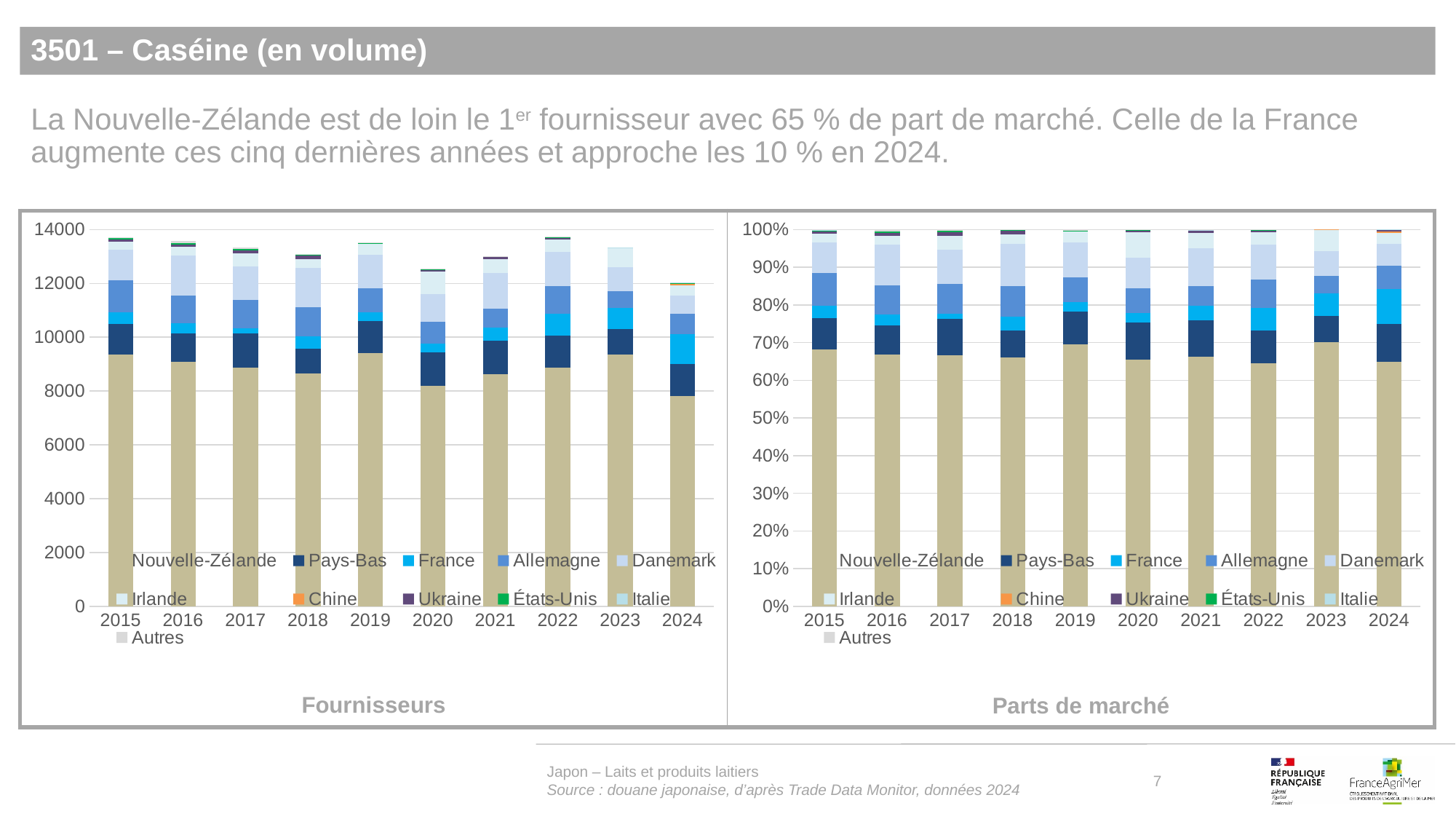

3501 – Caséine (en volume)
La Nouvelle-Zélande est de loin le 1er fournisseur avec 65 % de part de marché. Celle de la France augmente ces cinq dernières années et approche les 10 % en 2024.

### Chart

| Category | Nouvelle-Zélande | Pays-Bas | France | Allemagne | Danemark | Irlande | Chine | Ukraine | États-Unis | Italie | Autres |
|---|---|---|---|---|---|---|---|---|---|---|---|
| 2015 | 9353.0 | 1127.0 | 446.0 | 1193.0 | 1120.0 | 318.0 | 0.0 | 80.0 | 42.0 | 1.0 | 25.0 |
| 2016 | 9080.0 | 1050.0 | 392.0 | 1029.0 | 1470.0 | 332.0 | 0.0 | 100.0 | 55.0 | 0.0 | 63.0 |
| 2017 | 8867.0 | 1286.0 | 188.0 | 1050.0 | 1227.0 | 494.0 | 0.0 | 120.0 | 44.0 | 0.0 | 47.0 |
| 2018 | 8651.0 | 914.0 | 477.0 | 1075.0 | 1464.0 | 328.0 | 0.0 | 120.0 | 36.0 | 0.0 | 11.0 |
| 2019 | 9410.0 | 1182.0 | 330.0 | 891.0 | 1261.0 | 390.0 | 0.0 | 20.0 | 16.0 | 0.0 | 35.0 |
| 2020 | 8200.0 | 1243.0 | 318.0 | 815.0 | 1027.0 | 836.0 | 0.0 | 60.0 | 26.0 | 0.0 | 12.0 |
| 2021 | 8625.0 | 1253.0 | 492.0 | 698.0 | 1310.0 | 510.0 | 0.0 | 88.0 | 21.0 | 2.0 | 13.0 |
| 2022 | 8861.0 | 1186.0 | 814.0 | 1038.0 | 1271.0 | 458.0 | 0.0 | 66.0 | 23.0 | 0.0 | 12.0 |
| 2023 | 9354.0 | 943.0 | 781.0 | 623.0 | 892.0 | 742.0 | 10.0 | 0.0 | 0.0 | 1.0 | 0.0 |
| 2024 | 7806.0 | 1199.0 | 1123.0 | 733.0 | 692.0 | 368.0 | 47.0 | 44.0 | 8.0 | 2.0 | 0.0 |

### Chart

| Category | Nouvelle-Zélande | Pays-Bas | France | Allemagne | Danemark | Irlande | Chine | Ukraine | États-Unis | Italie | Autres |
|---|---|---|---|---|---|---|---|---|---|---|---|
| 2015 | 0.6824516599781102 | 0.08223276176577891 | 0.03254286756658154 | 0.08704852243706676 | 0.0817219992703393 | 0.023203210507114193 | 0.0 | 0.005837285662167092 | 0.0030645749726377234 | 7.296607077708865e-05 | 0.0018241517694272164 |
| 2016 | 0.6690737602240071 | 0.07737086434308452 | 0.028885122688084887 | 0.07582344705622283 | 0.10831921008031832 | 0.02446393043990863 | 0.0 | 0.00736865374696043 | 0.004052759560828237 | 0.0 | 0.004642251860585071 |
| 2017 | 0.6655407941154394 | 0.09652480672521203 | 0.01411093597538092 | 0.07881107858590408 | 0.09209637469038505 | 0.03707873602041582 | 0.0 | 0.009006980409817608 | 0.00330255948359979 | 0.0 | 0.00352773399384523 |
| 2018 | 0.6615937595594983 | 0.0698990516977669 | 0.03647904557968798 | 0.08221168553074334 | 0.1119608442948914 | 0.02508412358519425 | 0.0 | 0.009177118384827165 | 0.0027531355154481493 | 0.0 | 0.00084123585194249 |
| 2019 | 0.6952345770225342 | 0.08732914665681567 | 0.024381233838197267 | 0.06582933136313263 | 0.09316586627262652 | 0.028814185445142224 | 0.0 | 0.0014776505356483192 | 0.0011821204285186553 | 0.0 | 0.0025858884373845584 |
| 2020 | 0.6540639706468853 | 0.09914652628220468 | 0.025364919837281646 | 0.06500757757039165 | 0.0819175241285794 | 0.06668261944643854 | 0.0 | 0.004785833931562575 | 0.0020738613703437823 | 0.0 | 0.000957166786312515 |
| 2021 | 0.6628496772210267 | 0.09629572702121118 | 0.03781125115278205 | 0.0536427912695973 | 0.10067629880110666 | 0.03919458960959114 | 0.0 | 0.006762988011066708 | 0.0016138948662772826 | 0.0001537042729787888 | 0.0009990777743621273 |
| 2022 | 0.6454220992060602 | 0.08638648117124335 | 0.05929055284434409 | 0.07560638065408988 | 0.09257775511690582 | 0.03336004078956952 | 0.0 | 0.004807342122514386 | 0.0016752858911792555 | 0.0 | 0.0008740622040935246 |
| 2023 | 0.7008841600479544 | 0.0706578750187322 | 0.05851940656376443 | 0.04668065337928967 | 0.06683650531994605 | 0.055597182676457364 | 0.0007492881762325791 | 0.0 | 0.0 | 7.49288176232579e-05 | 0.0 |
| 2024 | 0.6493095990683746 | 0.09973382132756613 | 0.09341207785726169 | 0.06097155215438363 | 0.05756113791382465 | 0.030610547329895193 | 0.003909499251372484 | 0.0036599567459657295 | 0.0006654466810846781 | 0.00016636167027116953 | 0.0 |
Japon – Laits et produits laitiers
Source : douane japonaise, d’après Trade Data Monitor, données 2024
7